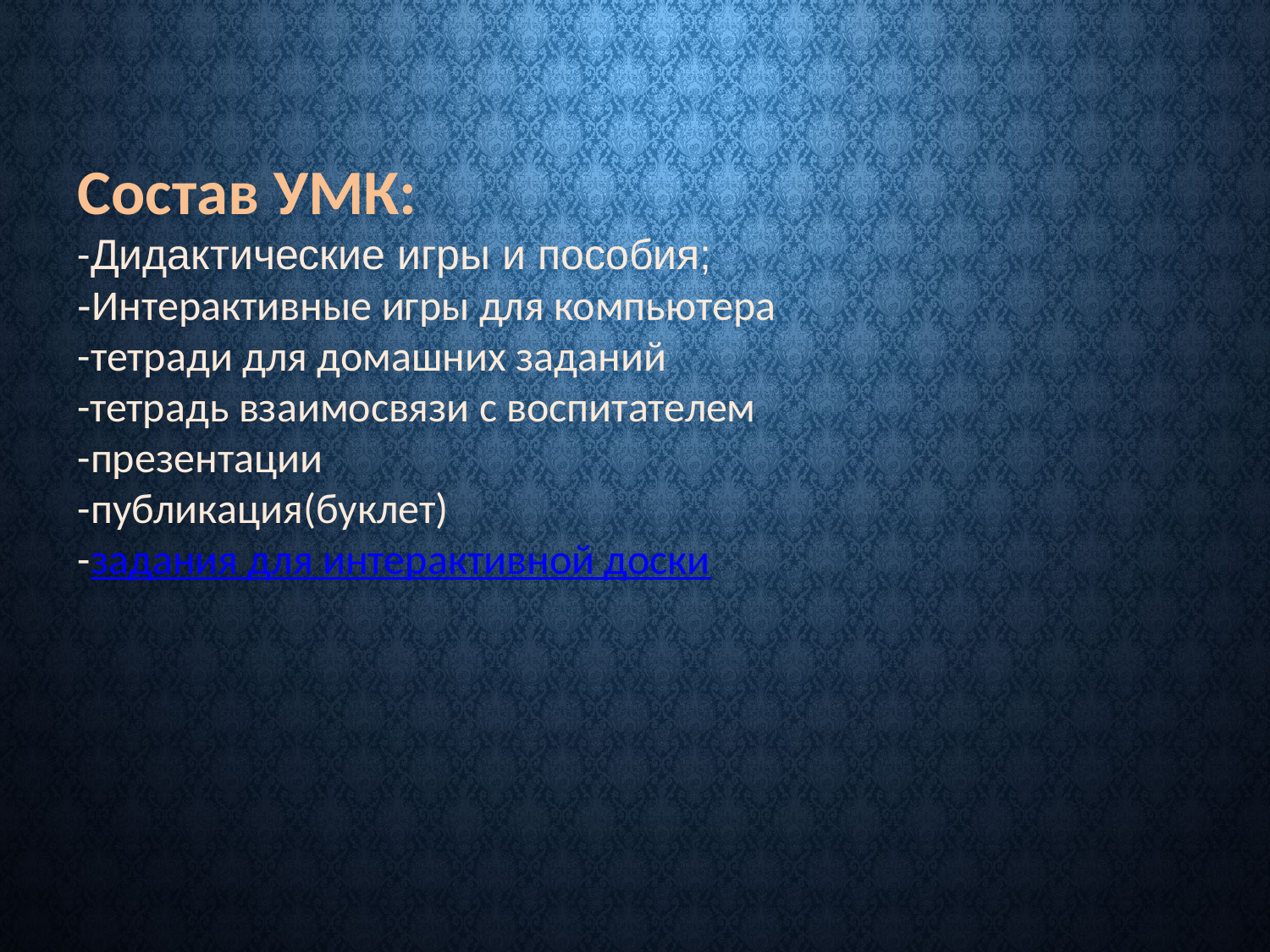

# Состав УМК: -Дидактические игры и пособия; -Интерактивные игры для компьютера -тетради для домашних заданий -тетрадь взаимосвязи с воспитателем -презентации -публикация(буклет) -задания для интерактивной доски